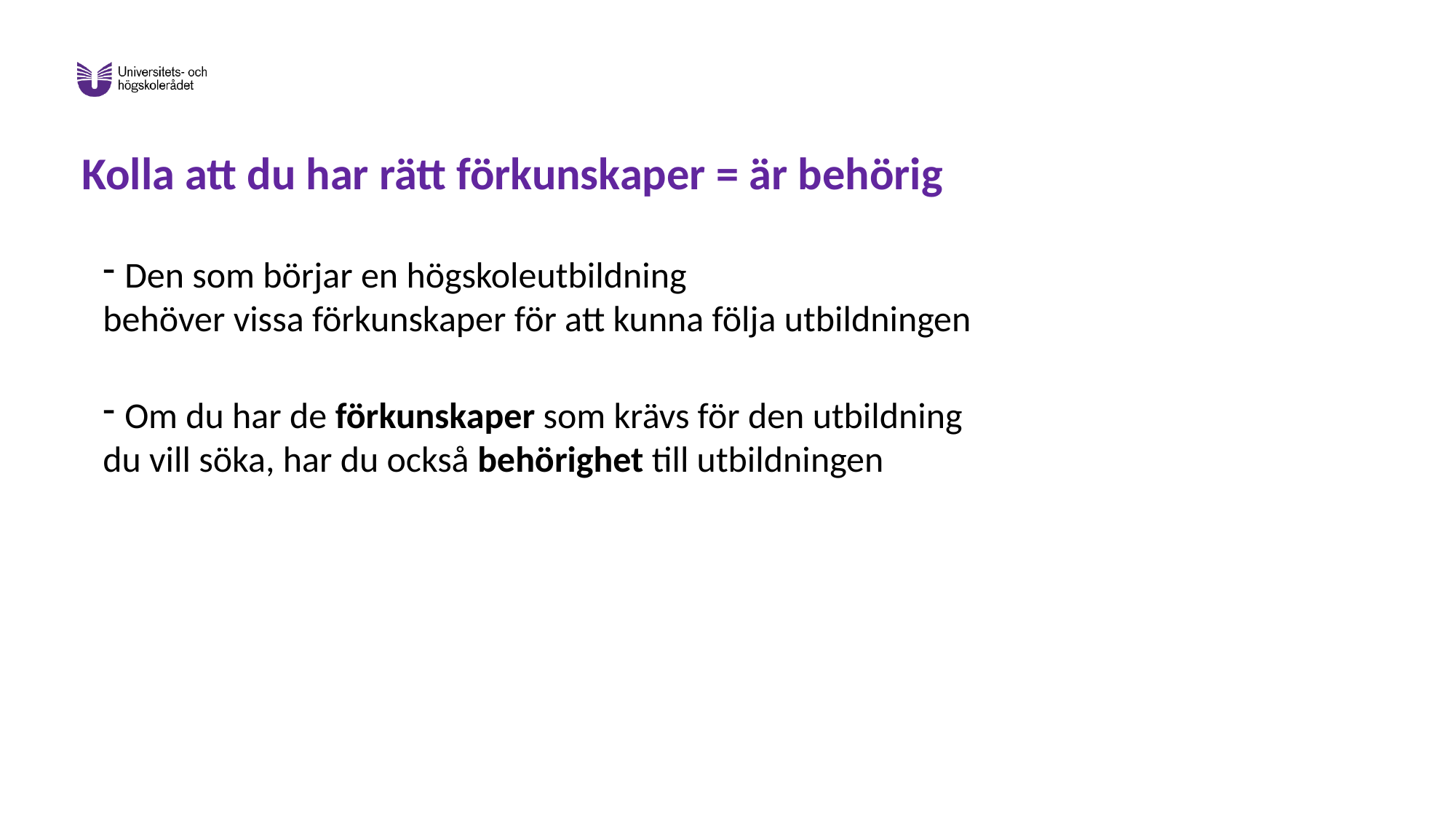

# Kolla att du har rätt förkunskaper = är behörig

Den som börjar en högskoleutbildning
behöver vissa förkunskaper för att kunna följa utbildningen

Om du har de förkunskaper som krävs för den utbildning
du vill söka, har du också behörighet till utbildningen